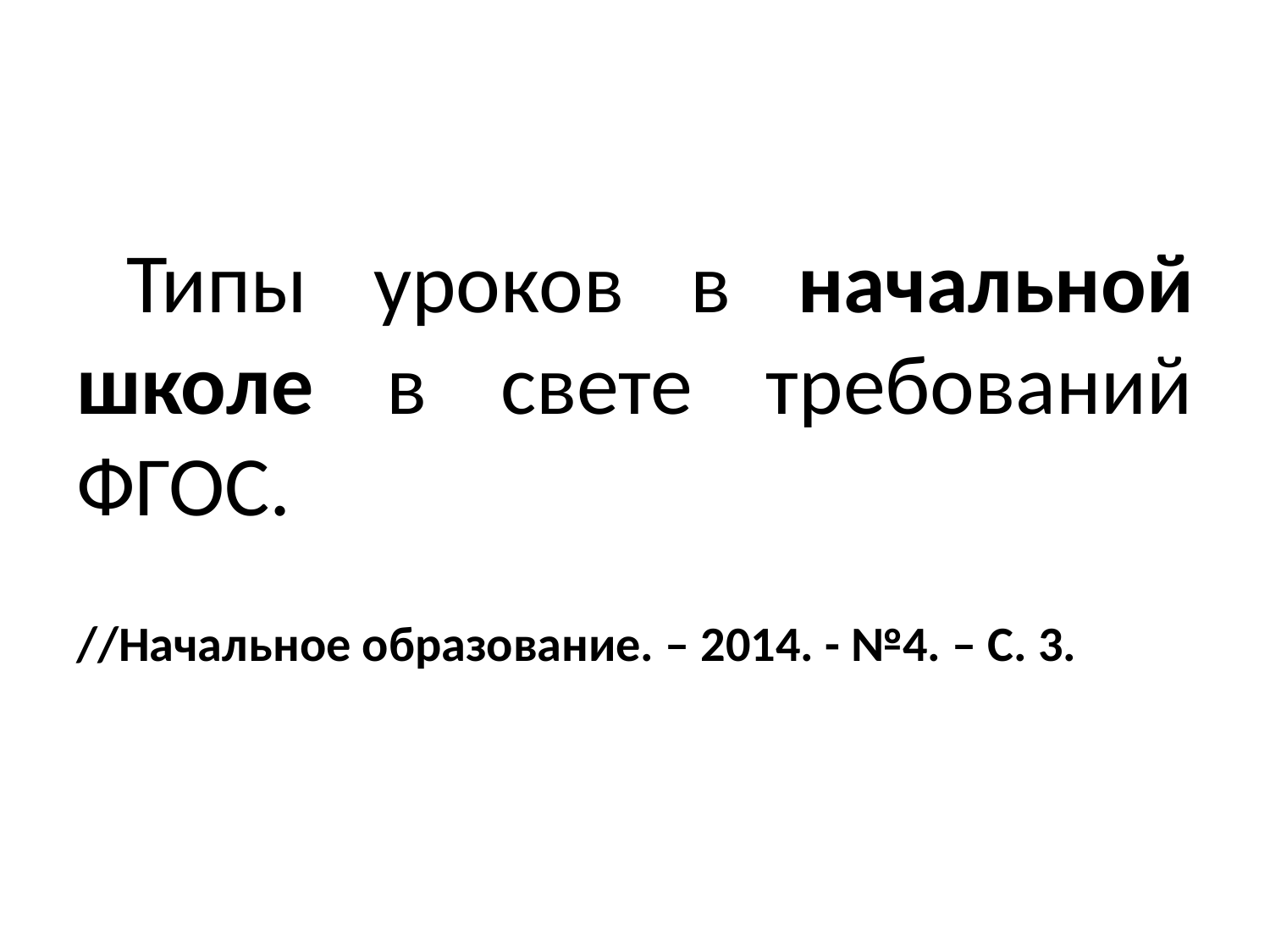

#
Типы уроков в начальной школе в свете требований ФГОС.

//Начальное образование. – 2014. - №4. – С. 3.